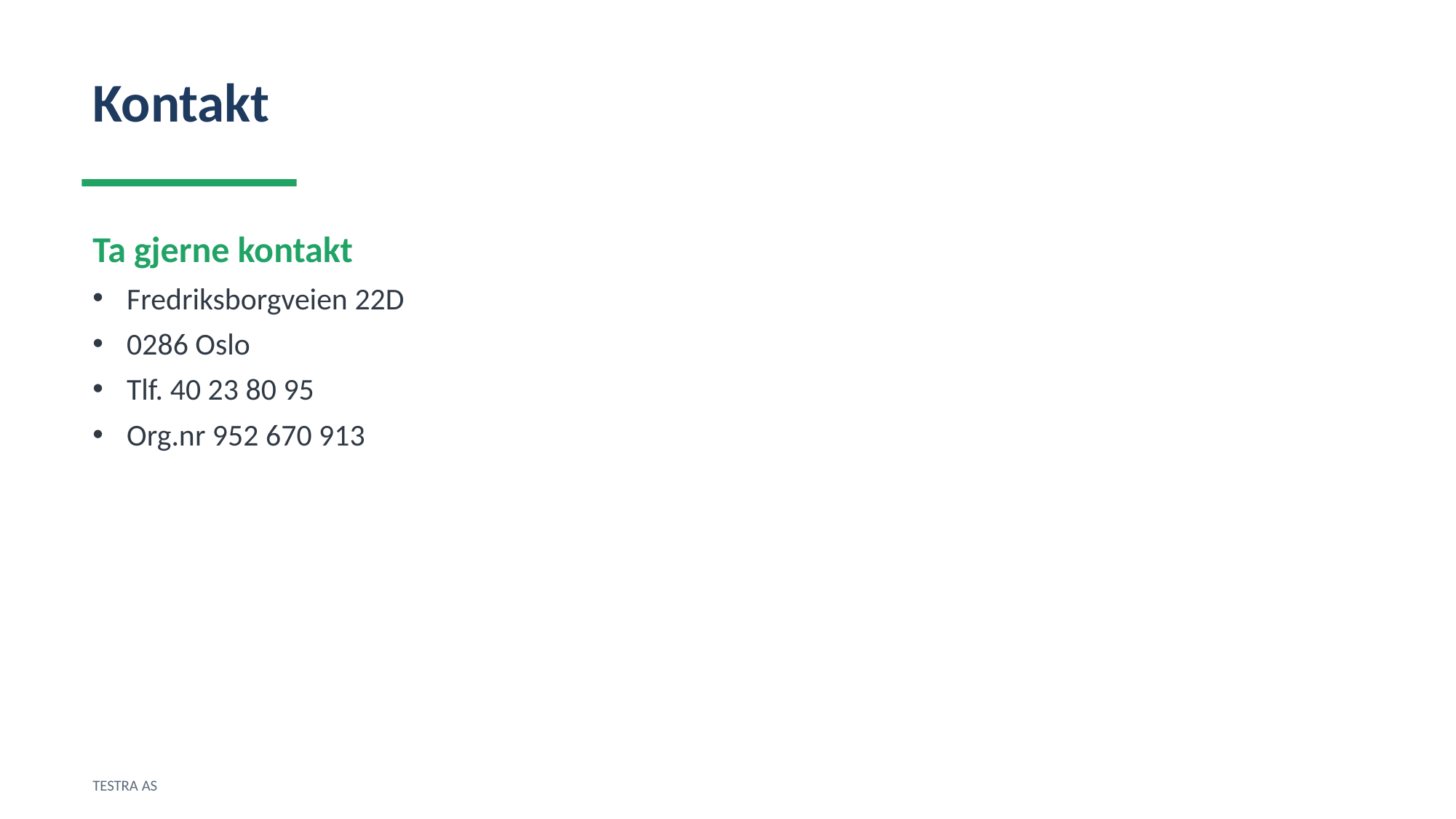

Kontakt

Ta gjerne kontakt
Fredriksborgveien 22D
0286 Oslo
Tlf. 40 23 80 95
Org.nr 952 670 913
TESTRA AS